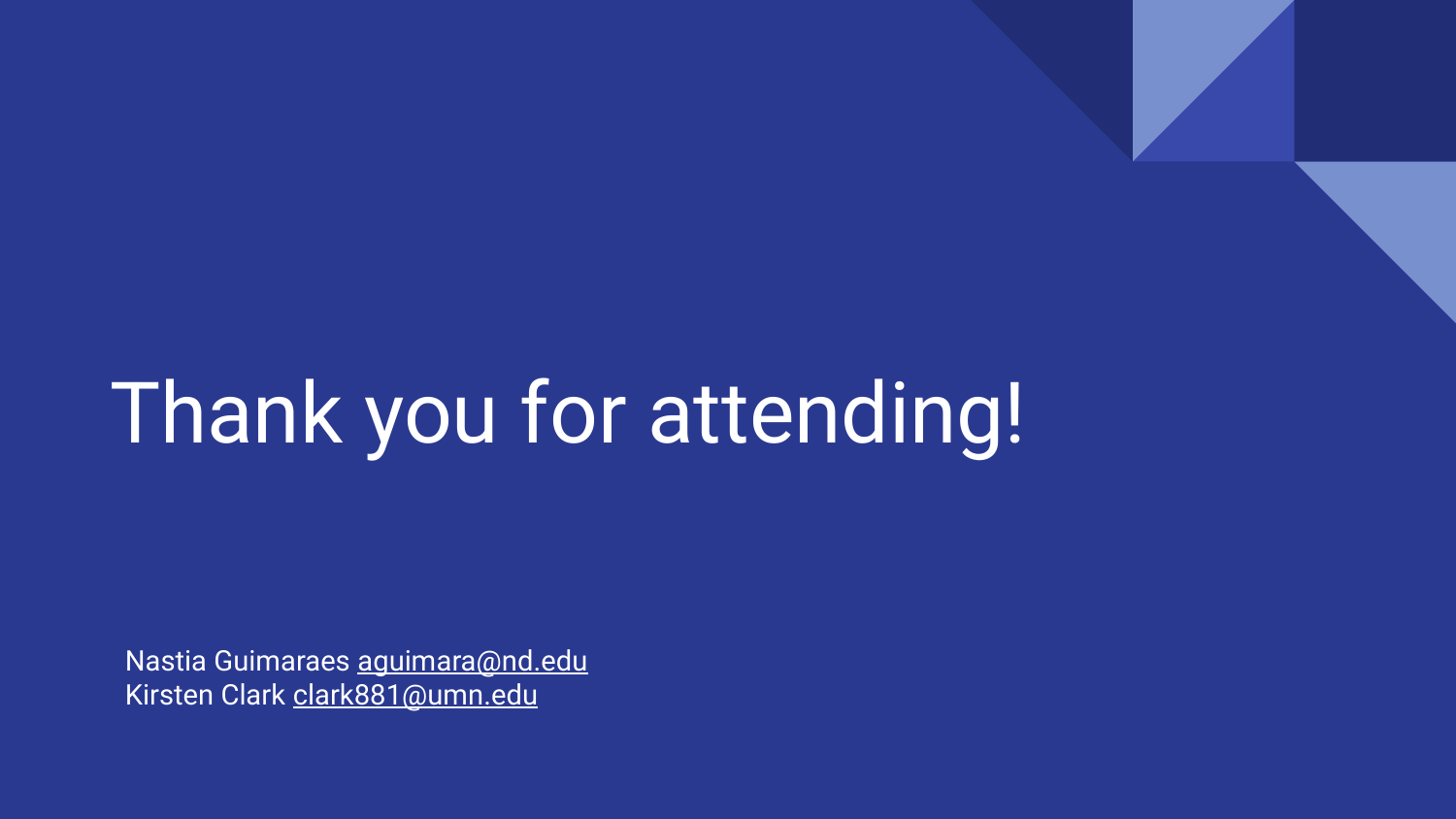

# Thank you for attending!
Nastia Guimaraes aguimara@nd.edu
Kirsten Clark clark881@umn.edu